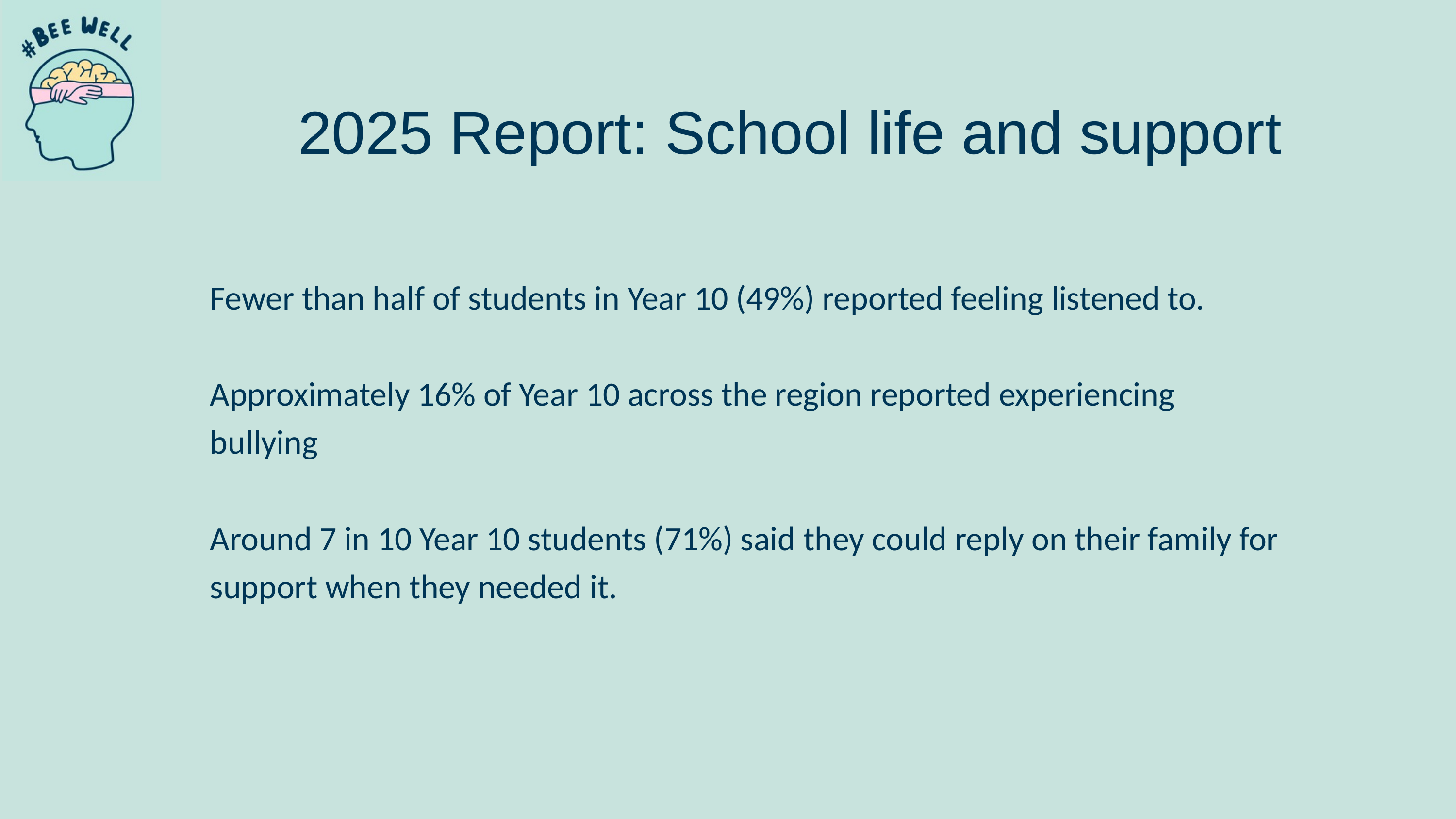

2025 Report: School life and support

Fewer than half of students in Year 10 (49%) reported feeling listened to.

Approximately 16% of Year 10 across the region reported experiencing bullying

Around 7 in 10 Year 10 students (71%) said they could reply on their family for support when they needed it.